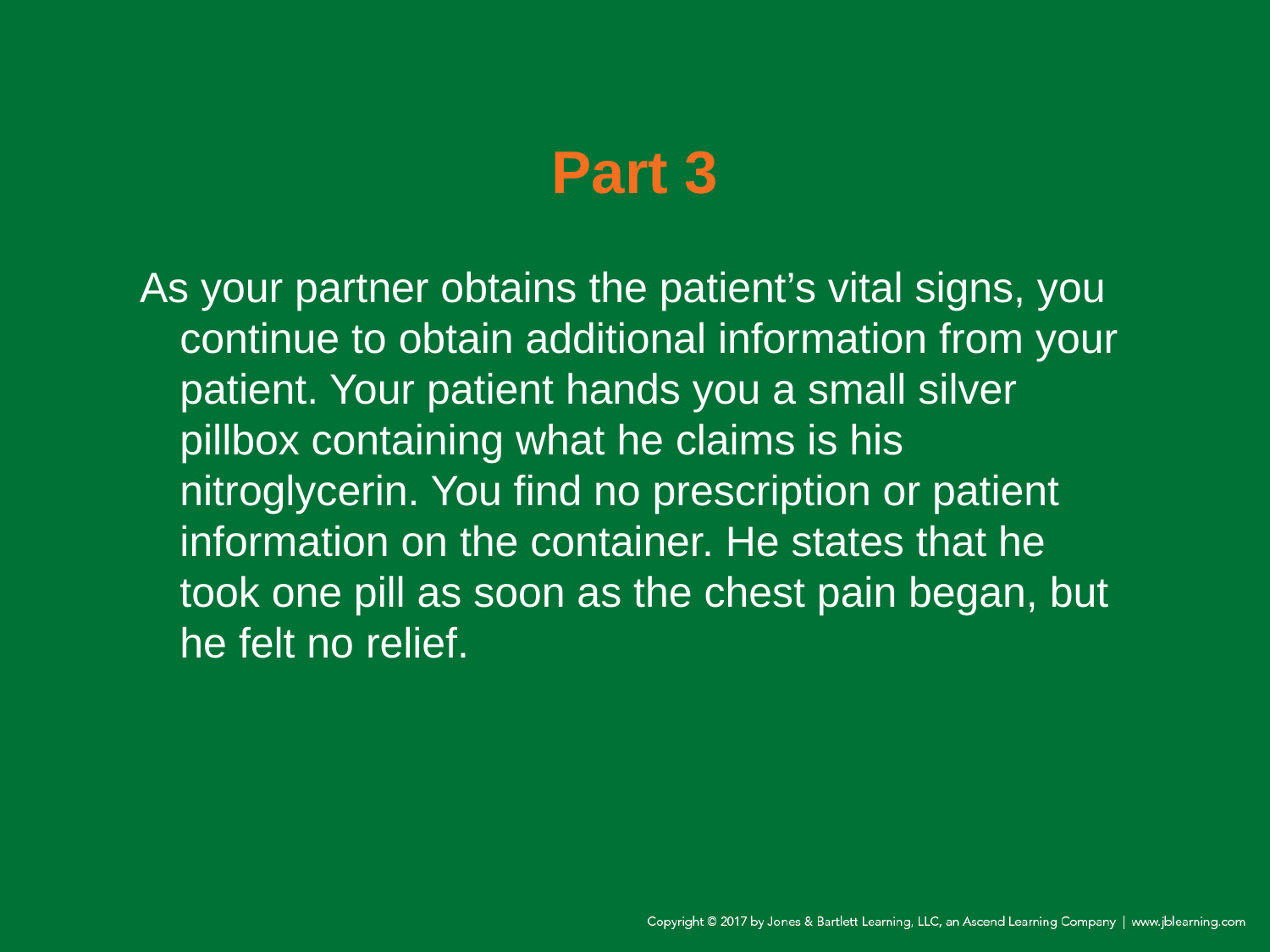

# Part 3
As your partner obtains the patient’s vital signs, you continue to obtain additional information from your patient. Your patient hands you a small silver pillbox containing what he claims is his nitroglycerin. You find no prescription or patient information on the container. He states that he took one pill as soon as the chest pain began, but he felt no relief.